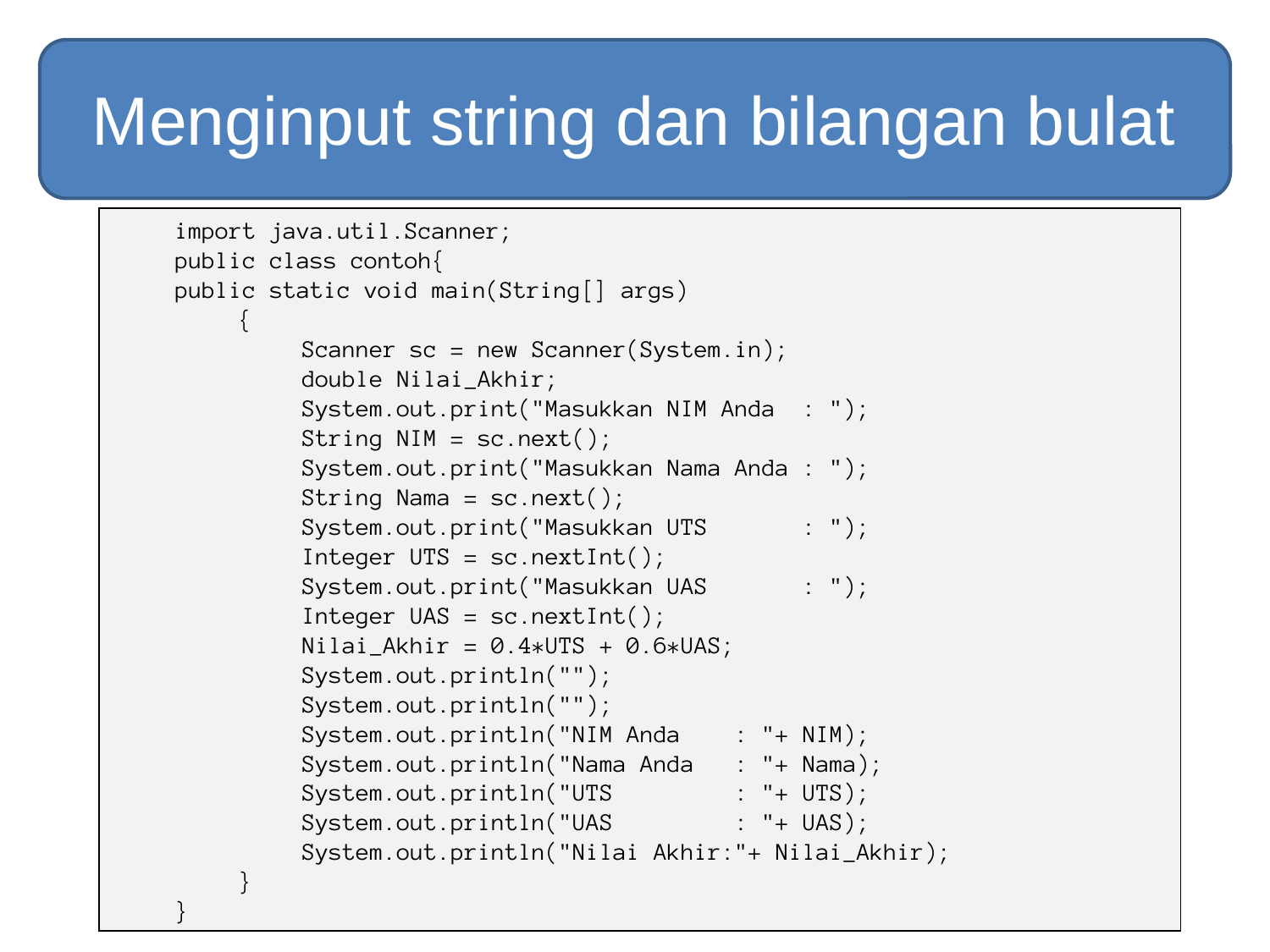

# Menginput string dan bilangan bulat
import java.util.Scanner;
public class contoh{
public static void main(String[] args)
	{
Scanner sc = new Scanner(System.in);
double Nilai_Akhir;
System.out.print("Masukkan NIM Anda  : ");
String NIM = sc.next();
System.out.print("Masukkan Nama Anda : ");
String Nama = sc.next();
System.out.print("Masukkan UTS       : ");
Integer UTS = sc.nextInt();
System.out.print("Masukkan UAS       : ");
Integer UAS = sc.nextInt();
Nilai_Akhir = 0.4*UTS + 0.6*UAS;
System.out.println("");
System.out.println("");
System.out.println("NIM Anda    : "+ NIM);
System.out.println("Nama Anda   : "+ Nama);
System.out.println("UTS         : "+ UTS);
System.out.println("UAS         : "+ UAS);
System.out.println("Nilai Akhir:"+ Nilai_Akhir);
}
}